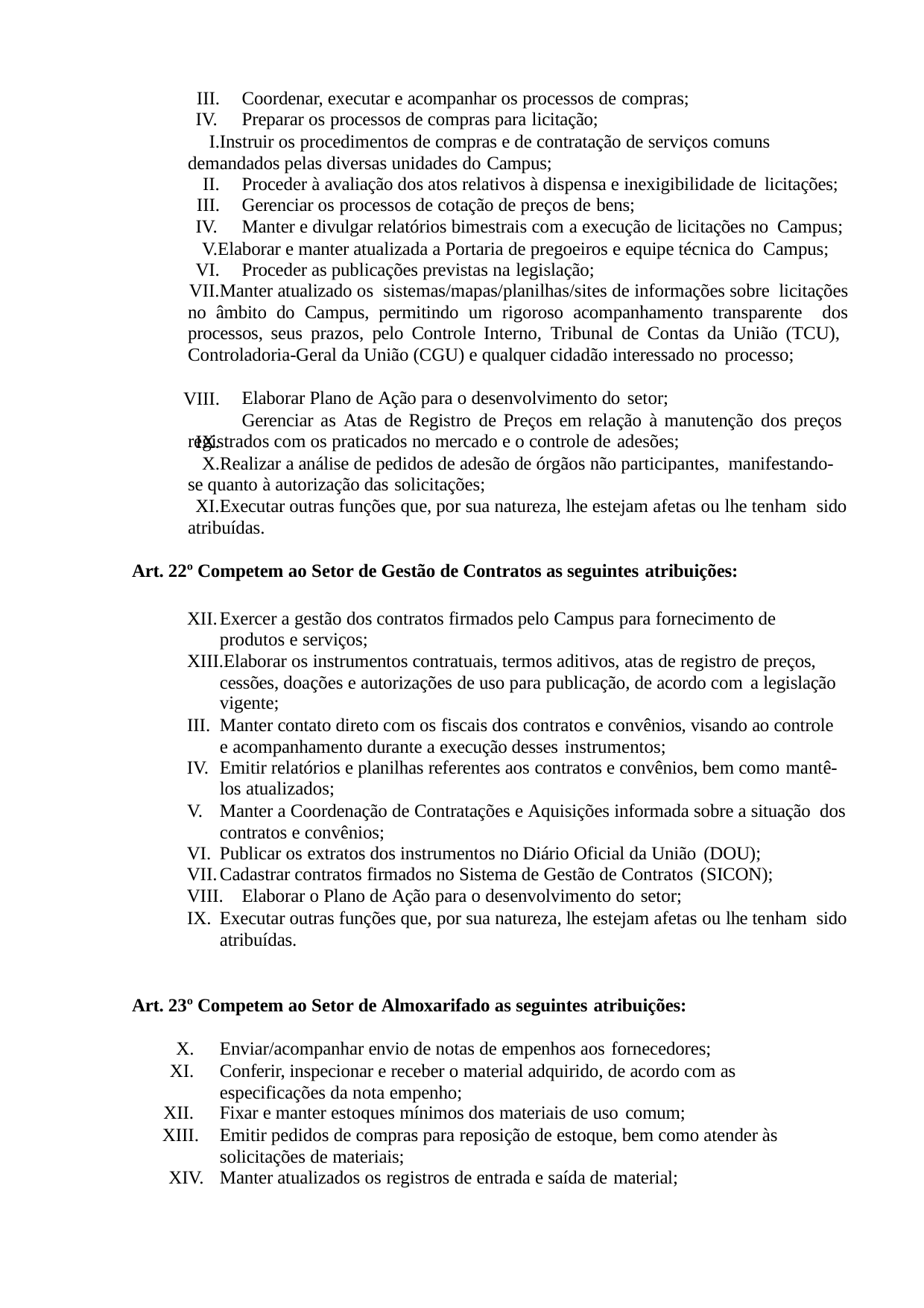

Coordenar, executar e acompanhar os processos de compras;
Preparar os processos de compras para licitação;
Instruir os procedimentos de compras e de contratação de serviços comuns  demandados pelas diversas unidades do Campus;
Proceder à avaliação dos atos relativos à dispensa e inexigibilidade de licitações;
Gerenciar os processos de cotação de preços de bens;
Manter e divulgar relatórios bimestrais com a execução de licitações no Campus;
Elaborar e manter atualizada a Portaria de pregoeiros e equipe técnica do  Campus;
Proceder as publicações previstas na legislação;
Manter atualizado os sistemas/mapas/planilhas/sites de informações sobre  licitações no âmbito do Campus, permitindo um rigoroso acompanhamento transparente  dos processos, seus prazos, pelo Controle Interno, Tribunal de Contas da União (TCU),  Controladoria-Geral da União (CGU) e qualquer cidadão interessado no processo;
VIII.  IX.
Elaborar Plano de Ação para o desenvolvimento do setor;
Gerenciar as Atas de Registro de Preços em relação à manutenção dos preços
registrados com os praticados no mercado e o controle de adesões;
Realizar a análise de pedidos de adesão de órgãos não participantes,  manifestando-se quanto à autorização das solicitações;
Executar outras funções que, por sua natureza, lhe estejam afetas ou lhe tenham  sido atribuídas.

Art. 22º Competem ao Setor de Gestão de Contratos as seguintes atribuições:

Exercer a gestão dos contratos firmados pelo Campus para fornecimento de  produtos e serviços;
Elaborar os instrumentos contratuais, termos aditivos, atas de registro de preços,  cessões, doações e autorizações de uso para publicação, de acordo com a legislação
vigente;
Manter contato direto com os fiscais dos contratos e convênios, visando ao controle  e acompanhamento durante a execução desses instrumentos;
Emitir relatórios e planilhas referentes aos contratos e convênios, bem como mantê-
los atualizados;
Manter a Coordenação de Contratações e Aquisições informada sobre a situação  dos contratos e convênios;
Publicar os extratos dos instrumentos no Diário Oficial da União (DOU);
Cadastrar contratos firmados no Sistema de Gestão de Contratos (SICON);
Elaborar o Plano de Ação para o desenvolvimento do setor;
Executar outras funções que, por sua natureza, lhe estejam afetas ou lhe tenham  sido atribuídas.

Art. 23º Competem ao Setor de Almoxarifado as seguintes atribuições:

Enviar/acompanhar envio de notas de empenhos aos fornecedores;
Conferir, inspecionar e receber o material adquirido, de acordo com as  especificações da nota empenho;
Fixar e manter estoques mínimos dos materiais de uso comum;
Emitir pedidos de compras para reposição de estoque, bem como atender às  solicitações de materiais;
Manter atualizados os registros de entrada e saída de material;